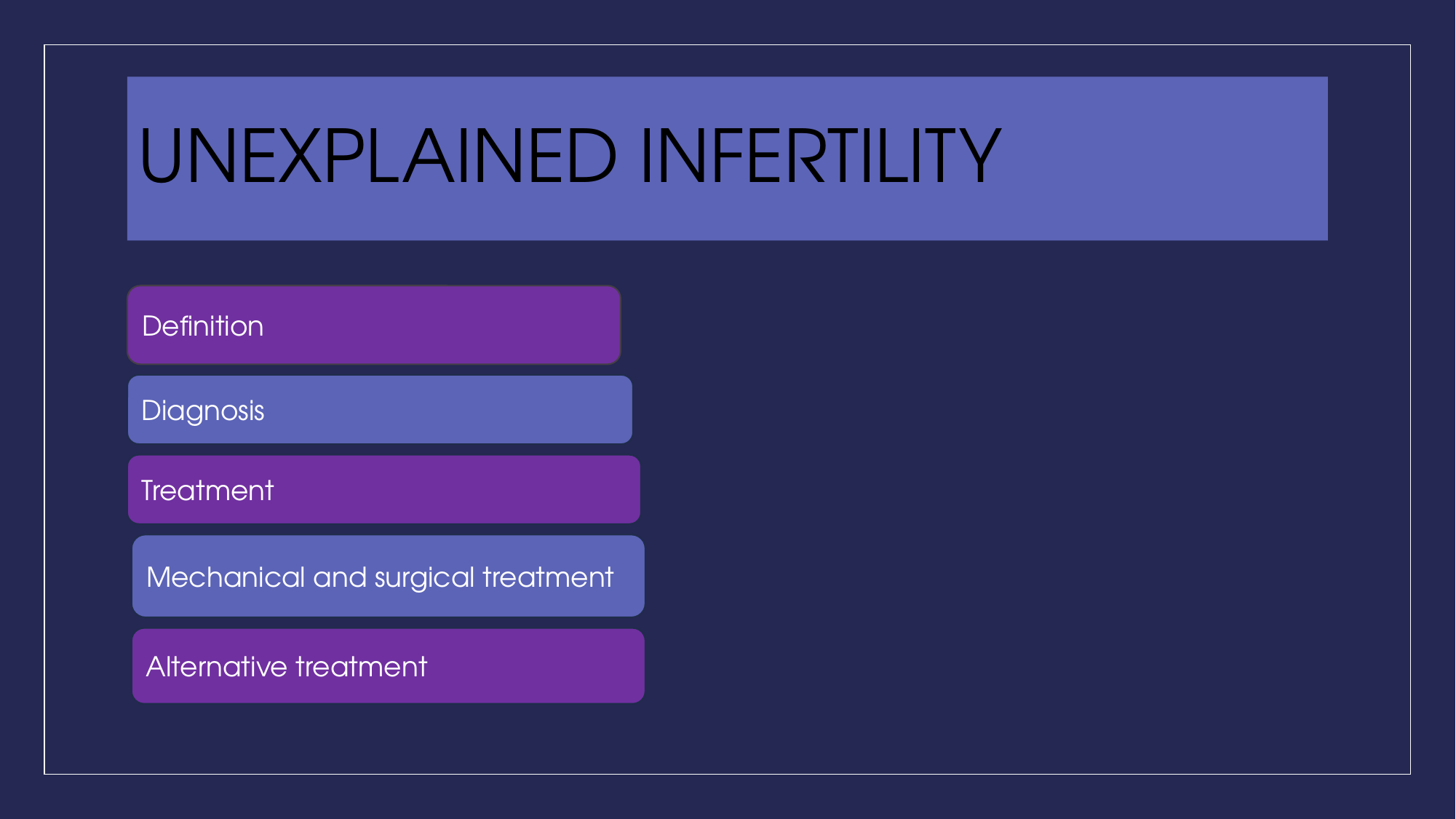

# UNEXPLAINED INFERTILITY

Definition
Diagnosis
Treatment
Mechanical and surgical treatment
Alternative treatment